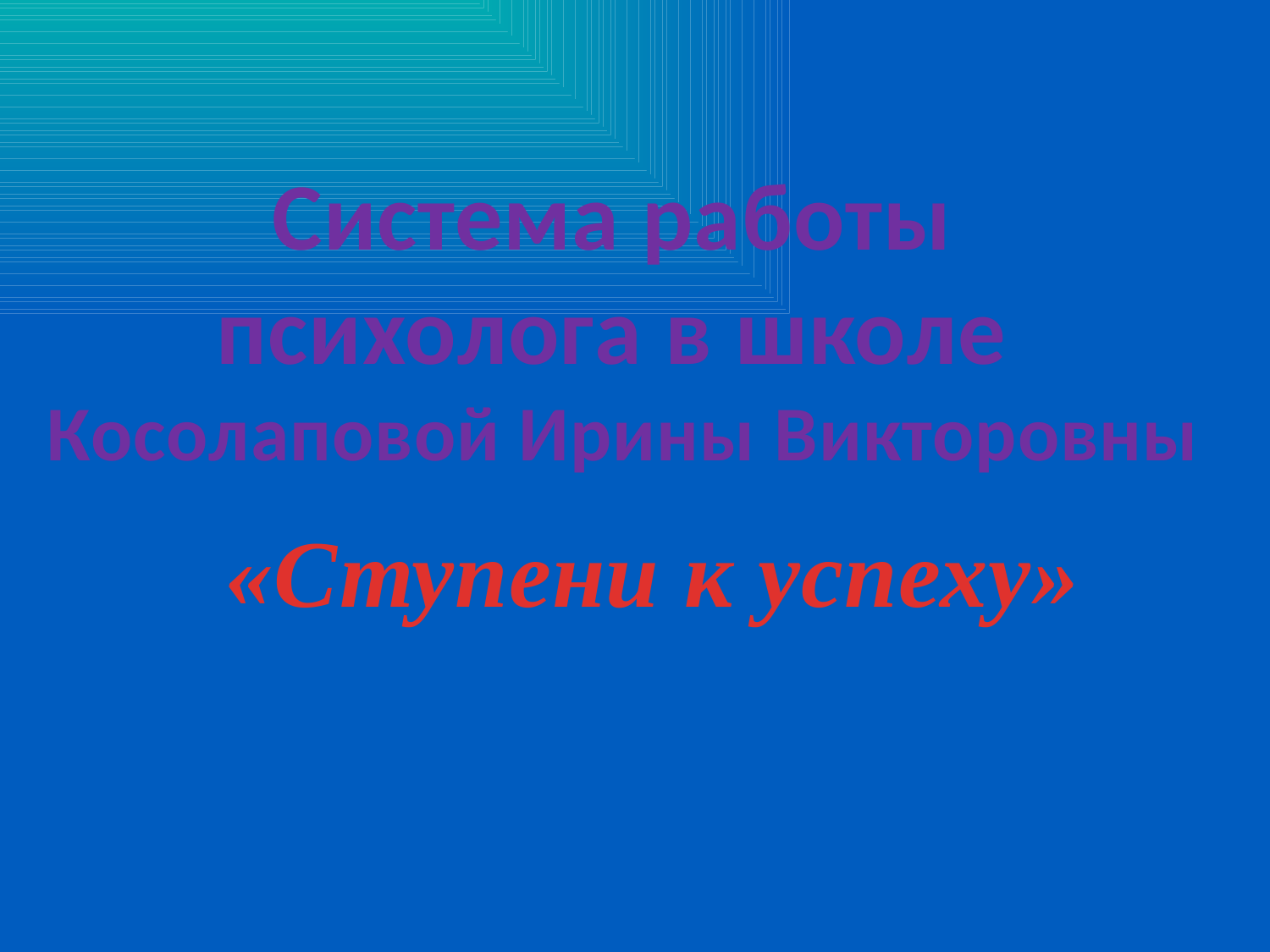

Система работы
психолога в школе
Косолаповой Ирины Викторовны
«Ступени к успеху»